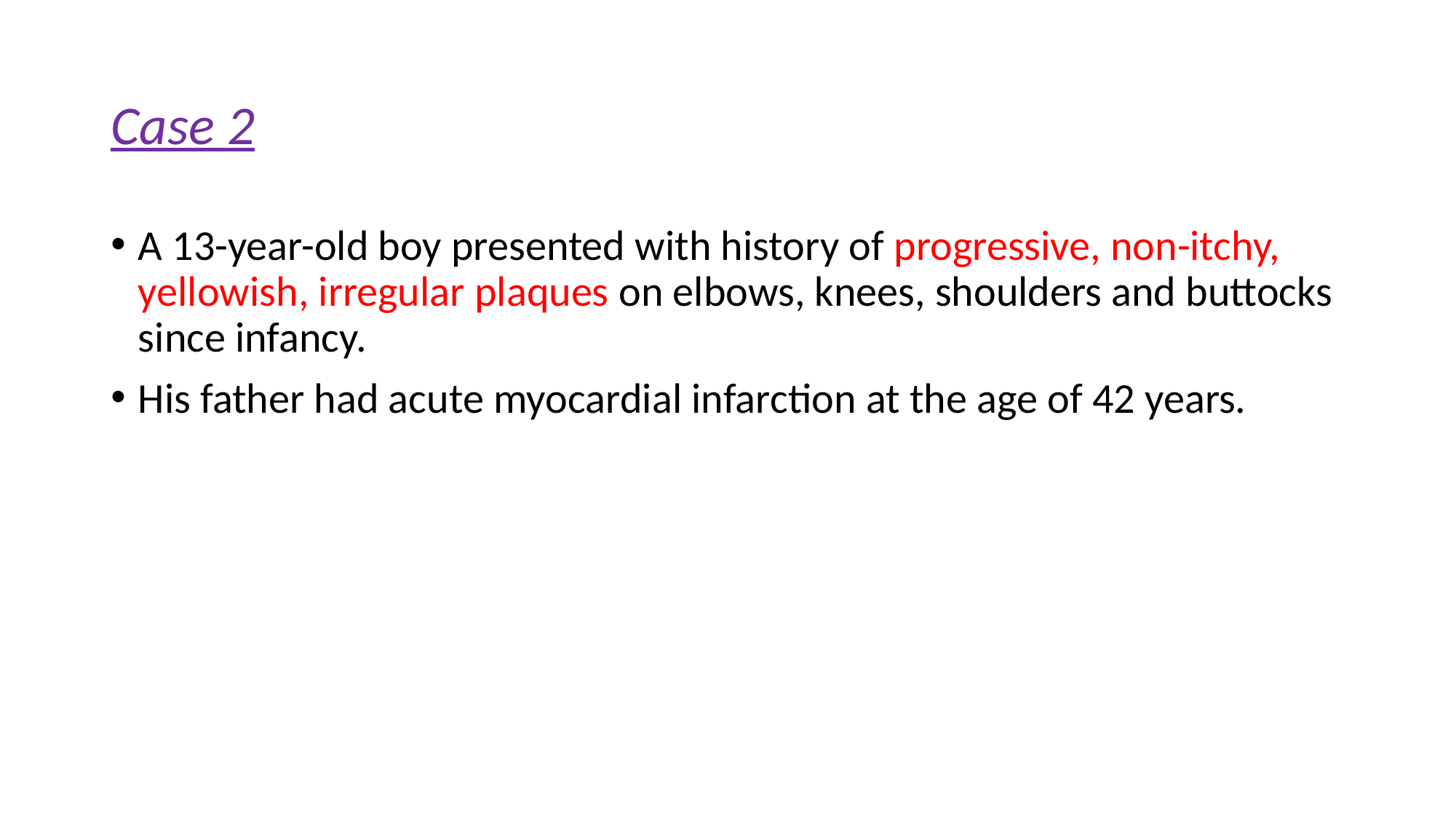

# Case 2
A 13-year-old boy presented with history of progressive, non-itchy, yellowish, irregular plaques on elbows, knees, shoulders and buttocks since infancy.
His father had acute myocardial infarction at the age of 42 years.